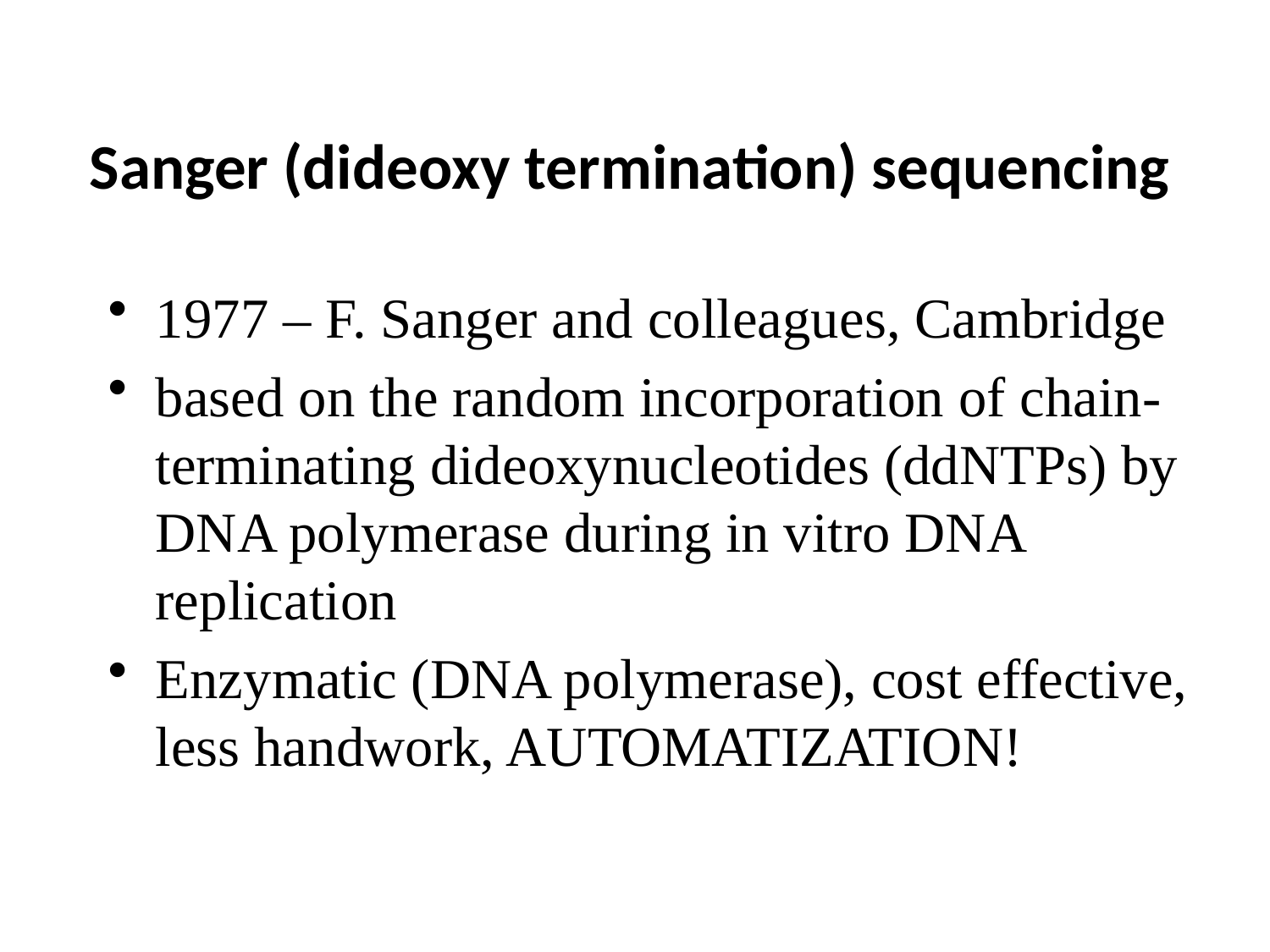

# Sanger (dideoxy termination) sequencing
1977 – F. Sanger and colleagues, Cambridge
based on the random incorporation of chain-terminating dideoxynucleotides (ddNTPs) by DNA polymerase during in vitro DNA replication
Enzymatic (DNA polymerase), cost effective, less handwork, AUTOMATIZATION!